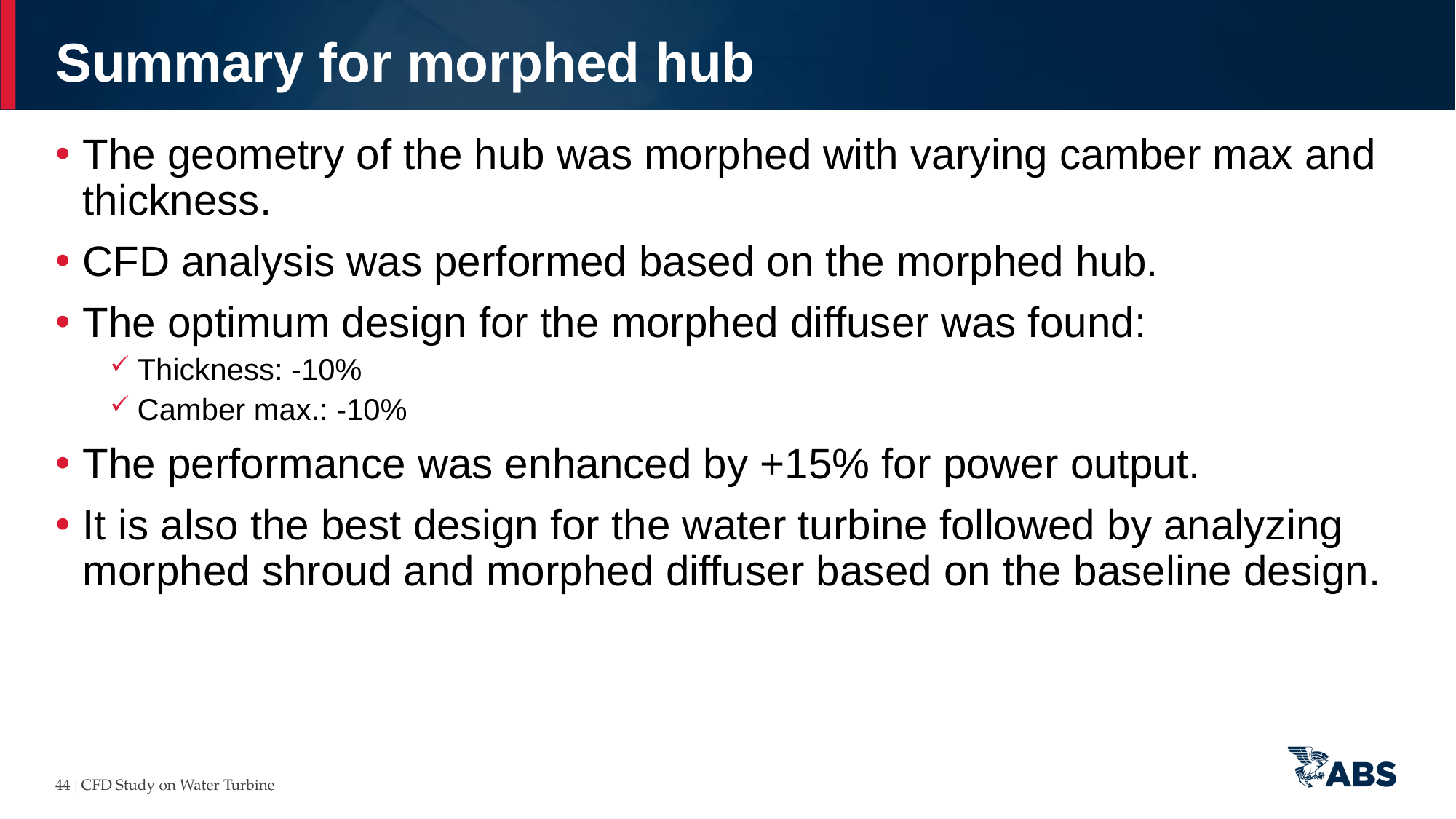

Summary for morphed hub
The geometry of the hub was morphed with varying camber max and thickness.
CFD analysis was performed based on the morphed hub.
The optimum design for the morphed diffuser was found:
Thickness: -10%
Camber max.: -10%
The performance was enhanced by +15% for power output.
It is also the best design for the water turbine followed by analyzing morphed shroud and morphed diffuser based on the baseline design.

44 | CFD Study on Water Turbine